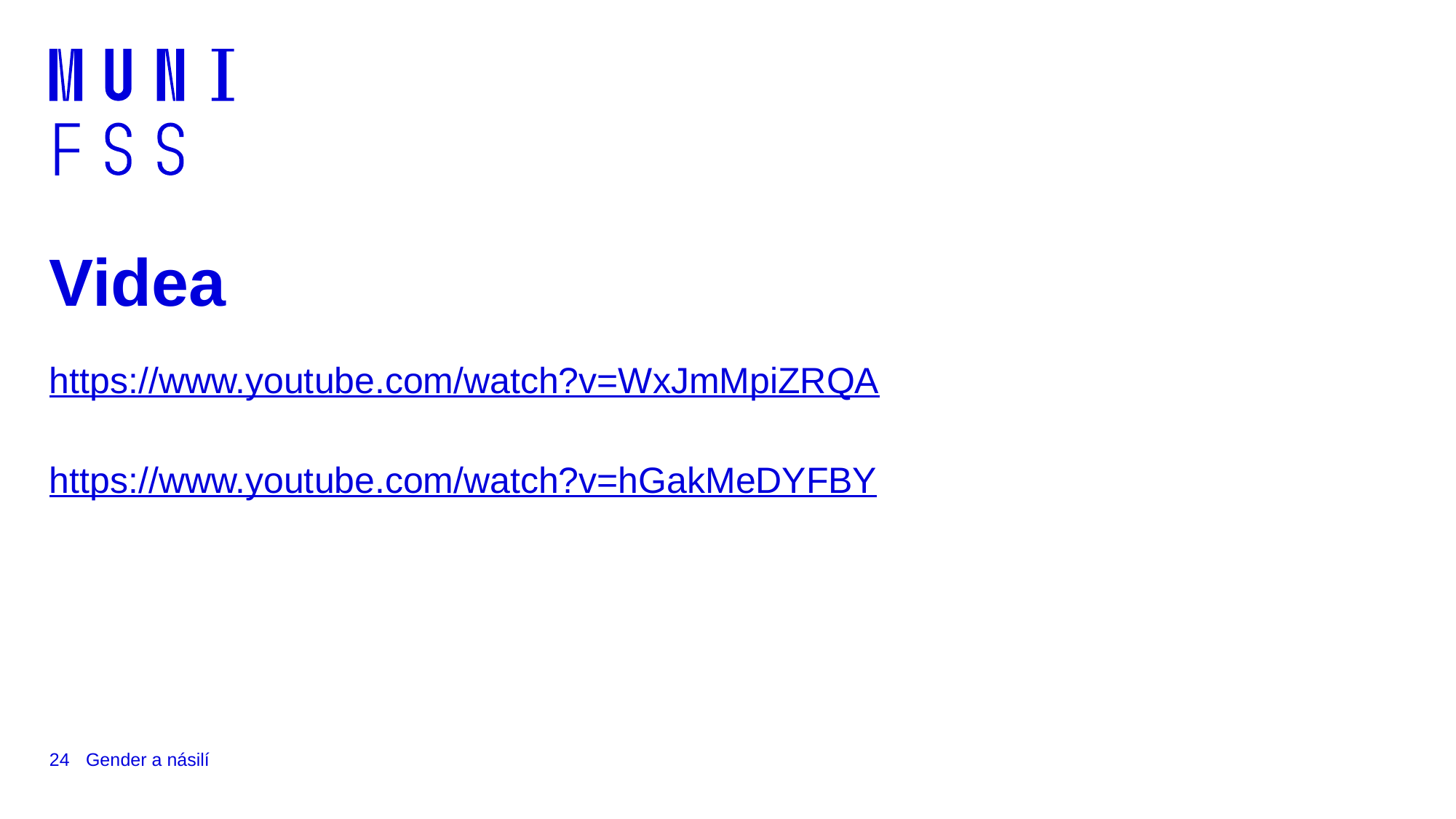

# Videa
https://www.youtube.com/watch?v=WxJmMpiZRQA

https://www.youtube.com/watch?v=hGakMeDYFBY

24
Gender a násilí